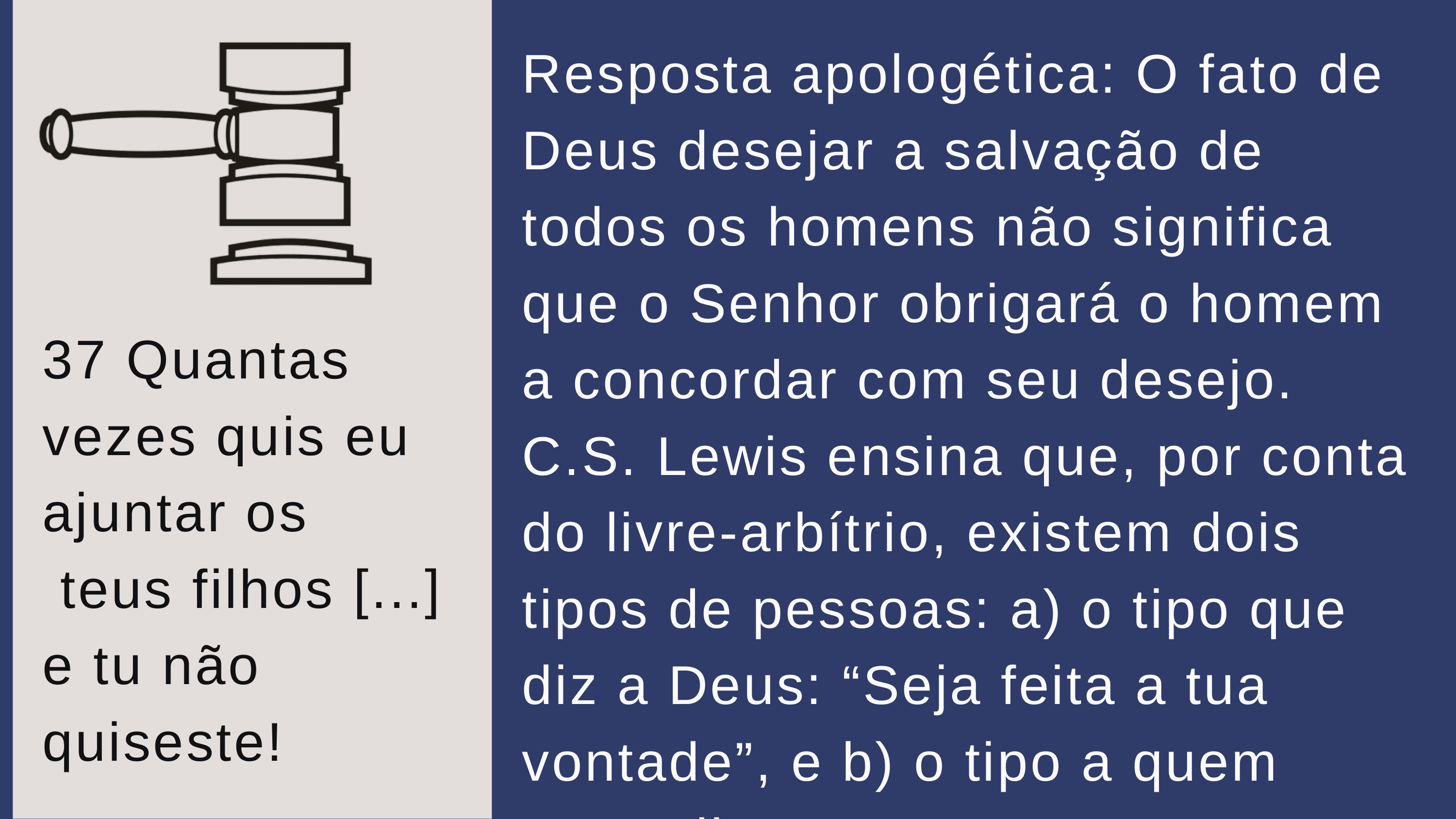

Resposta apologética: O fato de Deus desejar a salvação de todos os homens não significa que o Senhor obrigará o homem a concordar com seu desejo. C.S. Lewis ensina que, por conta do livre-arbítrio, existem dois tipos de pessoas: a) o tipo que diz a Deus: “Seja feita a tua vontade”, e b) o tipo a quem Deus diz:
37 Quantas vezes quis eu ajuntar os
 teus filhos [...] e tu não quiseste!